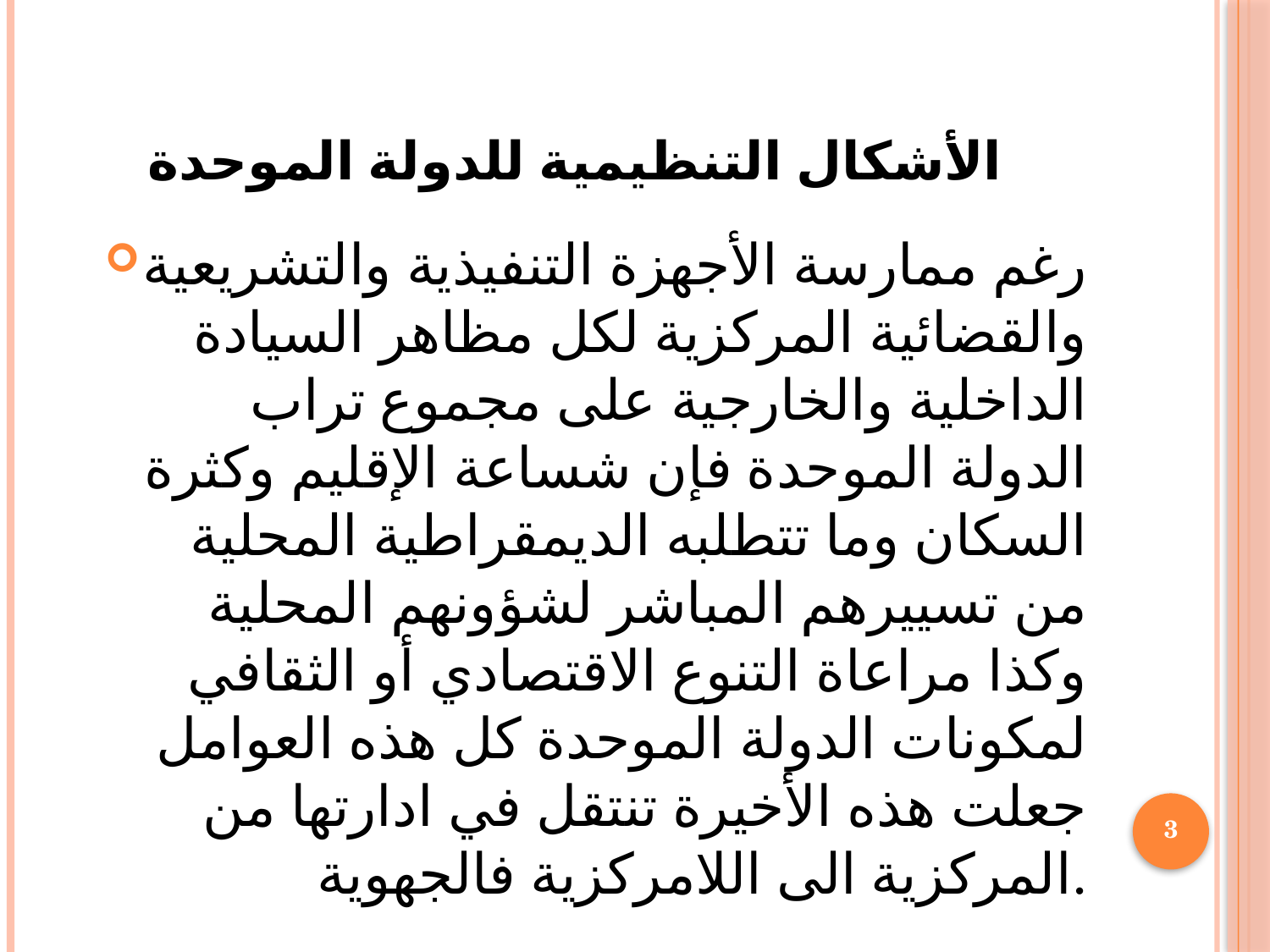

# الأشكال التنظيمية للدولة الموحدة
رغم ممارسة الأجهزة التنفيذية والتشريعية والقضائية المركزية لكل مظاهر السيادة الداخلية والخارجية على مجموع تراب الدولة الموحدة فإن شساعة الإقليم وكثرة السكان وما تتطلبه الديمقراطية المحلية من تسييرهم المباشر لشؤونهم المحلية وكذا مراعاة التنوع الاقتصادي أو الثقافي لمكونات الدولة الموحدة كل هذه العوامل جعلت هذه الأخيرة تنتقل في ادارتها من المركزية الى اللامركزية فالجهوية.
3